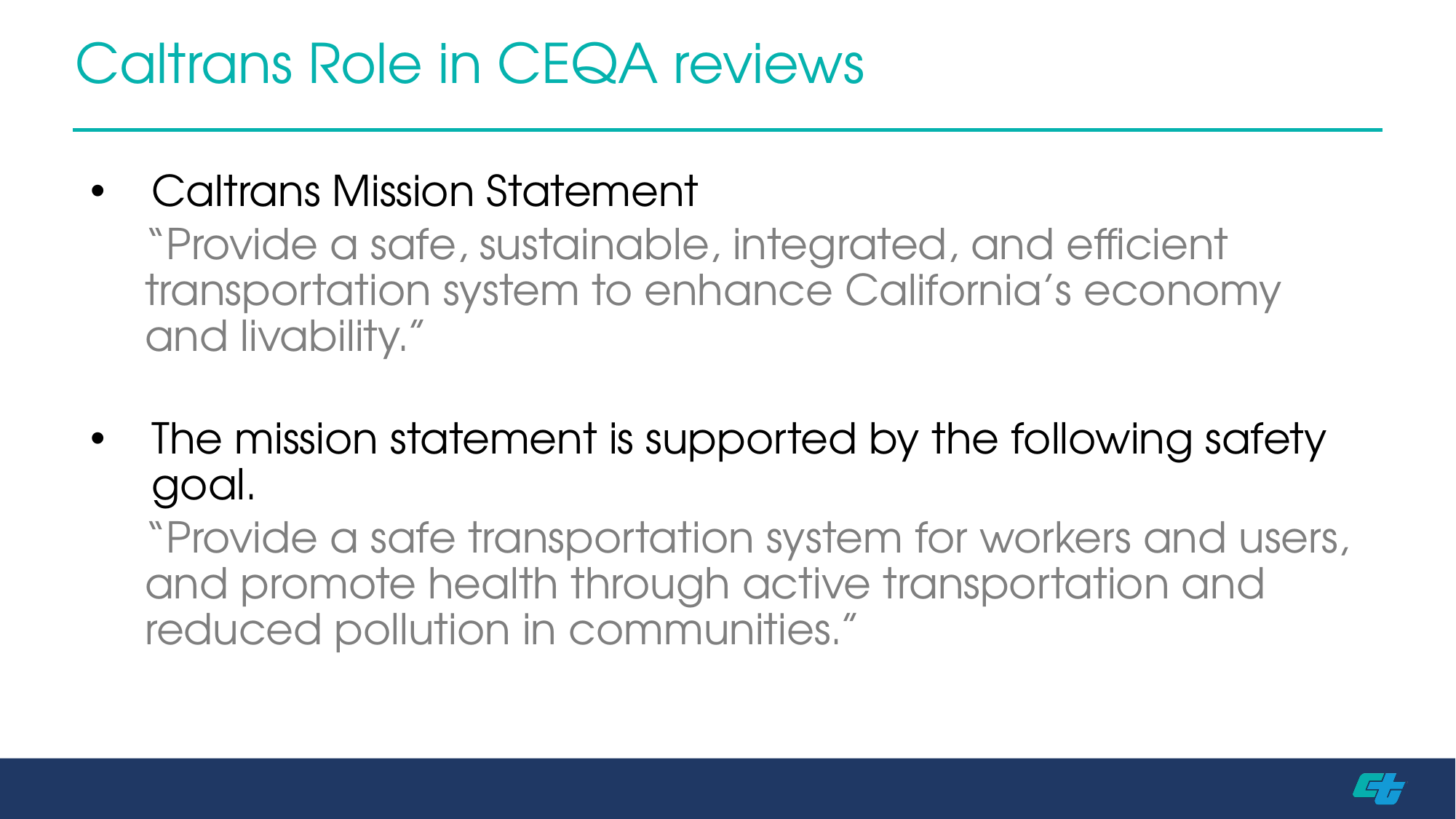

# Caltrans Role in CEQA reviews
Caltrans Mission Statement
“Provide a safe, sustainable, integrated, and efficient transportation system to enhance California’s economy and livability.”

The mission statement is supported by the following safety goal.
“Provide a safe transportation system for workers and users, and promote health through active transportation and reduced pollution in communities.”